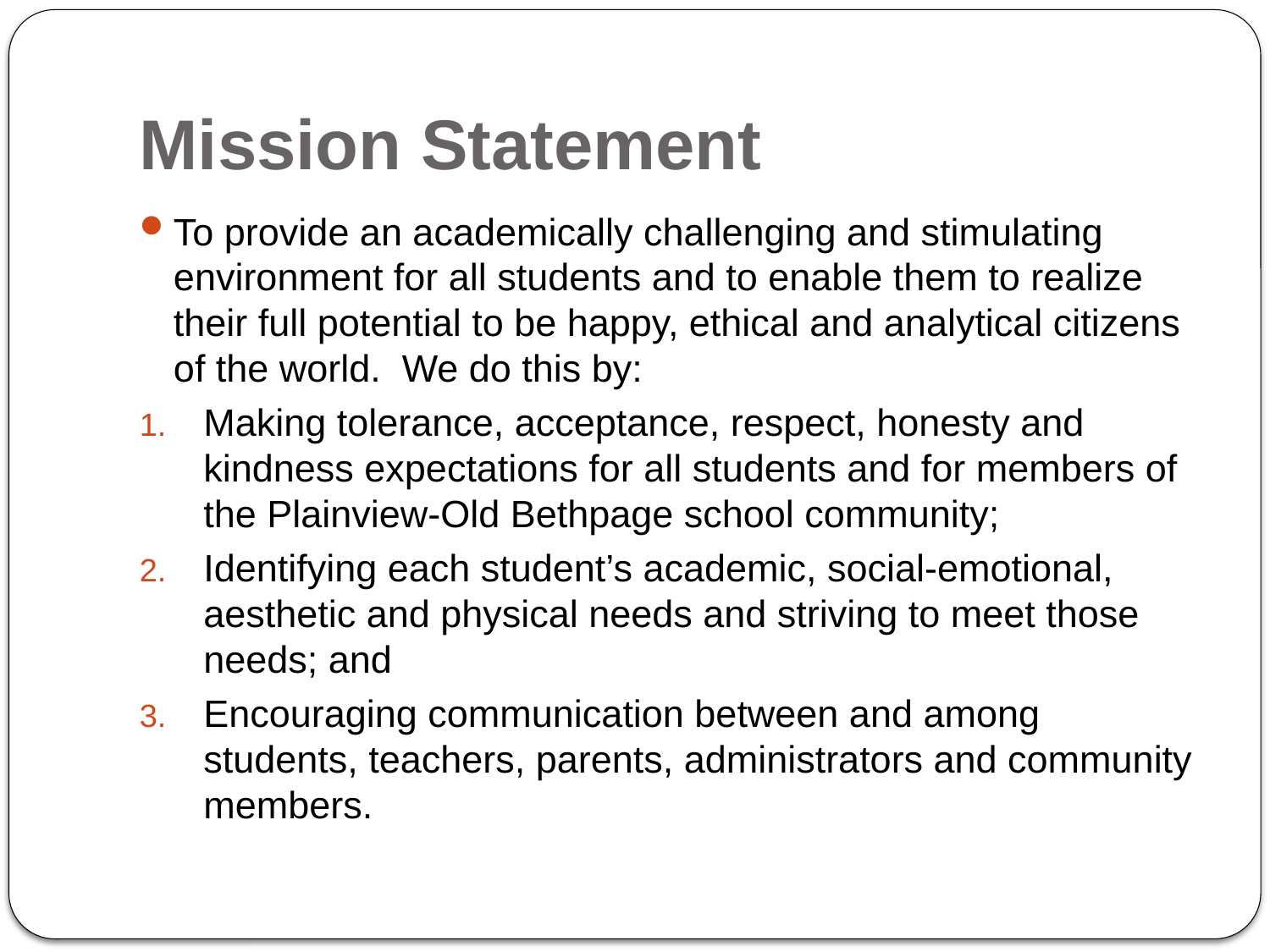

# Mission Statement
To provide an academically challenging and stimulating environment for all students and to enable them to realize their full potential to be happy, ethical and analytical citizens of the world.  We do this by:
Making tolerance, acceptance, respect, honesty and kindness expectations for all students and for members of the Plainview-Old Bethpage school community;
Identifying each student’s academic, social-emotional, aesthetic and physical needs and striving to meet those needs; and
Encouraging communication between and among students, teachers, parents, administrators and community members.